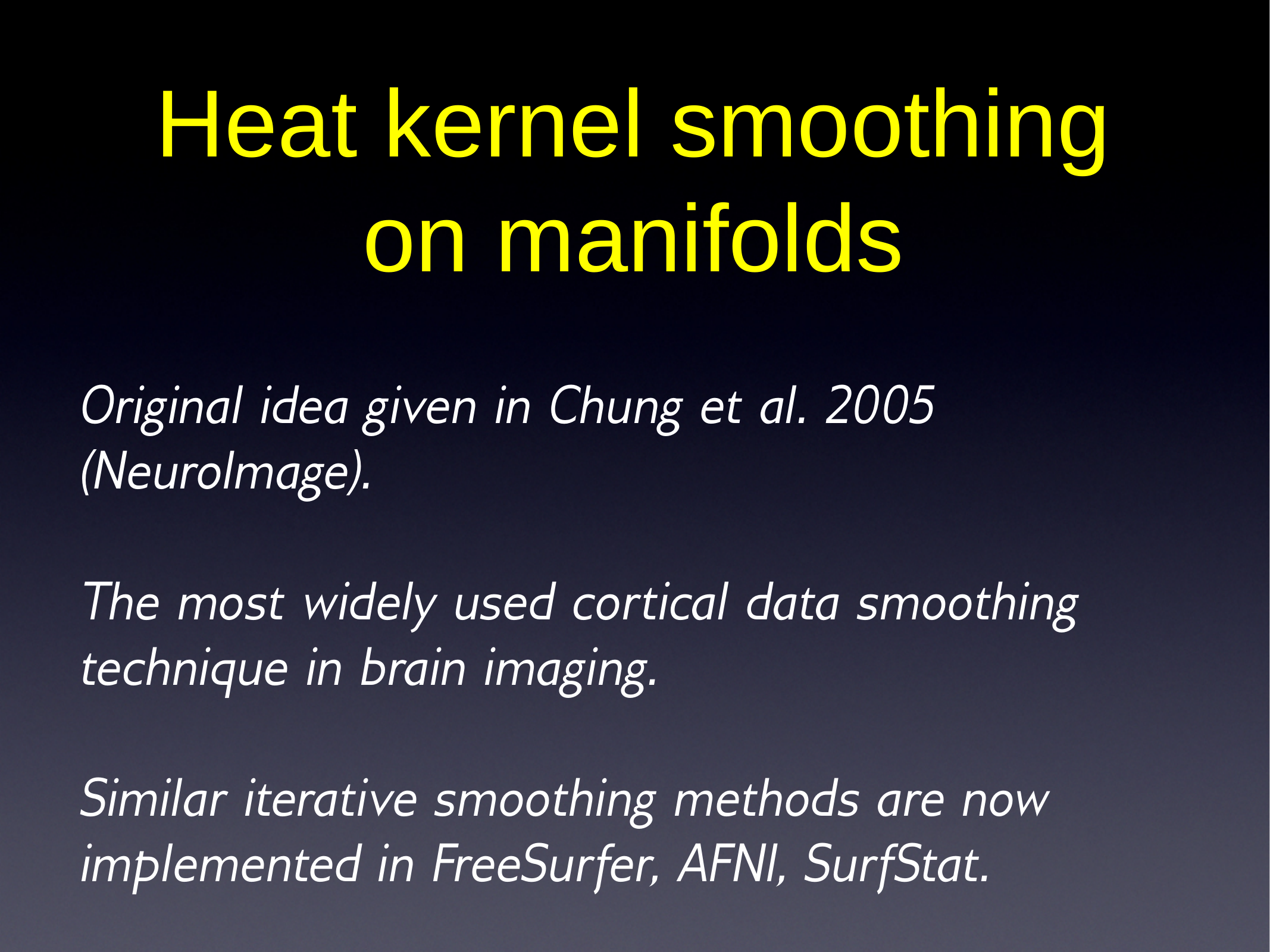

# Heat kernel smoothing on manifolds
Original idea given in Chung et al. 2005 (NeuroImage).

The most widely used cortical data smoothing technique in brain imaging.

Similar iterative smoothing methods are now implemented in FreeSurfer, AFNI, SurfStat.